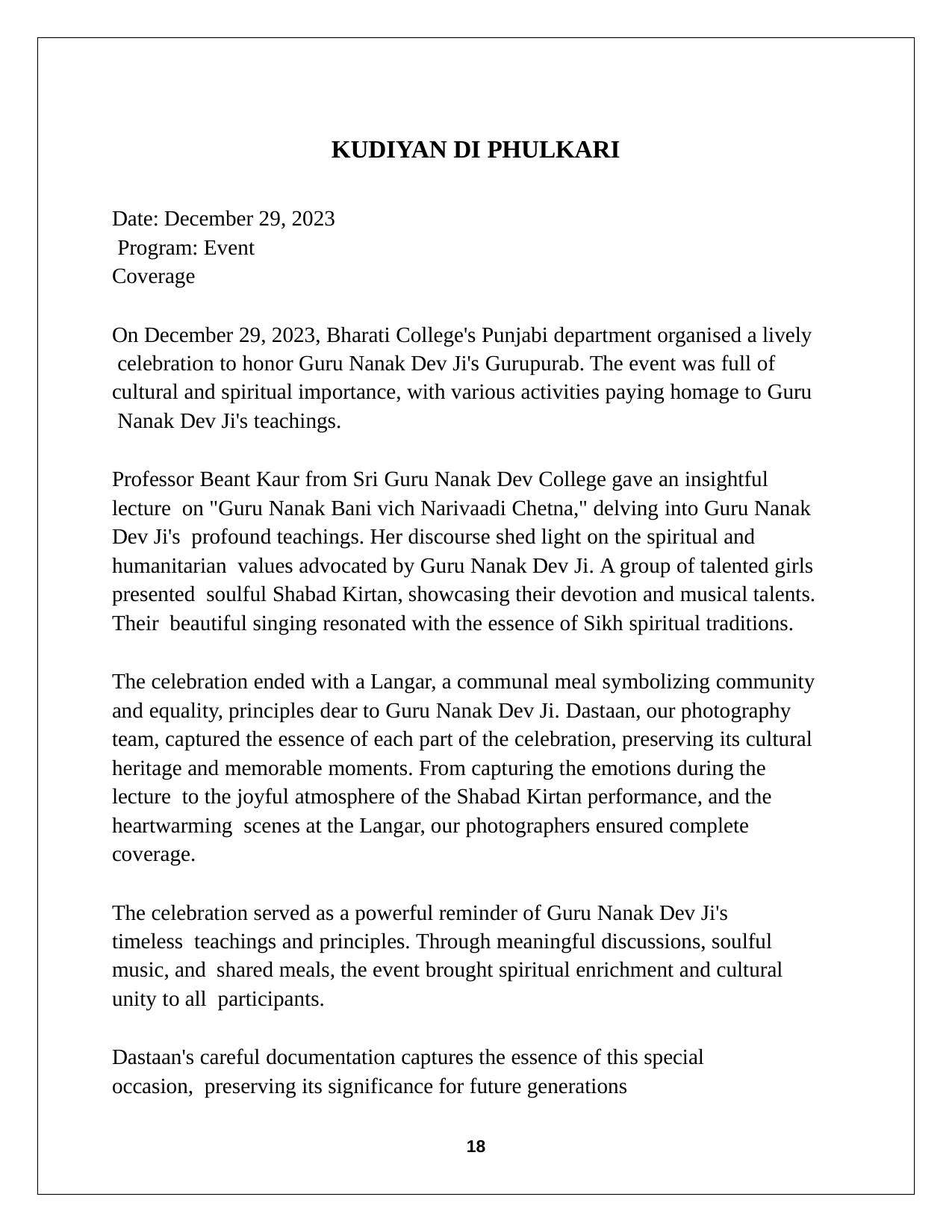

KUDIYAN DI PHULKARI

Date: December 29, 2023  Program: Event Coverage

On December 29, 2023, Bharati College's Punjabi department organised a lively  celebration to honor Guru Nanak Dev Ji's Gurupurab. The event was full of  cultural and spiritual importance, with various activities paying homage to Guru  Nanak Dev Ji's teachings.

Professor Beant Kaur from Sri Guru Nanak Dev College gave an insightful lecture  on "Guru Nanak Bani vich Narivaadi Chetna," delving into Guru Nanak Dev Ji's  profound teachings. Her discourse shed light on the spiritual and humanitarian  values advocated by Guru Nanak Dev Ji. A group of talented girls presented  soulful Shabad Kirtan, showcasing their devotion and musical talents. Their  beautiful singing resonated with the essence of Sikh spiritual traditions.

The celebration ended with a Langar, a communal meal symbolizing community  and equality, principles dear to Guru Nanak Dev Ji. Dastaan, our photography  team, captured the essence of each part of the celebration, preserving its cultural  heritage and memorable moments. From capturing the emotions during the lecture  to the joyful atmosphere of the Shabad Kirtan performance, and the heartwarming  scenes at the Langar, our photographers ensured complete coverage.

The celebration served as a powerful reminder of Guru Nanak Dev Ji's timeless  teachings and principles. Through meaningful discussions, soulful music, and  shared meals, the event brought spiritual enrichment and cultural unity to all  participants.

Dastaan's careful documentation captures the essence of this special occasion,  preserving its significance for future generations
18